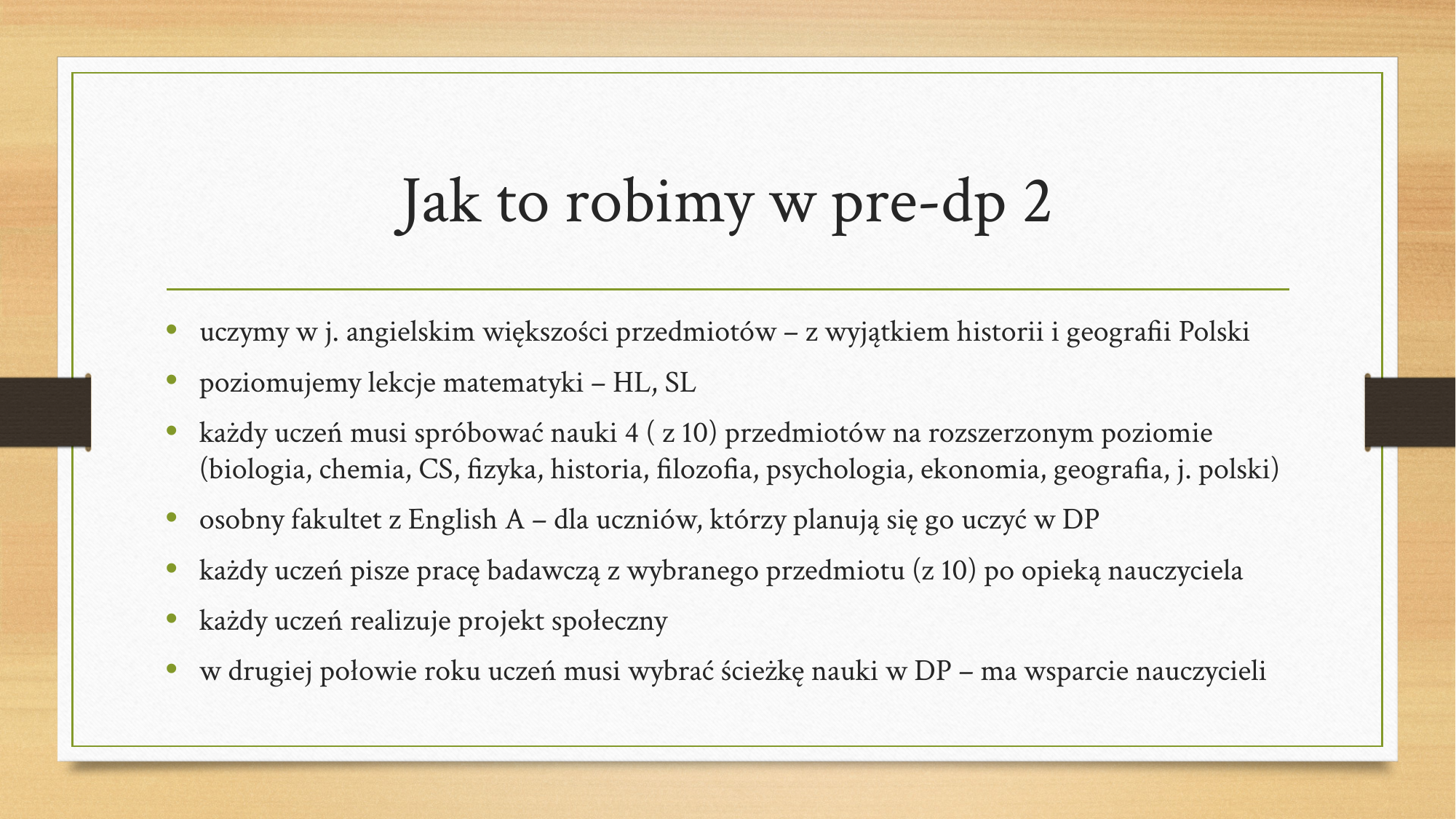

# Jak to robimy w pre-dp 2
uczymy w j. angielskim większości przedmiotów – z wyjątkiem historii i geografii Polski
poziomujemy lekcje matematyki – HL, SL
każdy uczeń musi spróbować nauki 4 ( z 10) przedmiotów na rozszerzonym poziomie (biologia, chemia, CS, fizyka, historia, filozofia, psychologia, ekonomia, geografia, j. polski)
osobny fakultet z English A – dla uczniów, którzy planują się go uczyć w DP
każdy uczeń pisze pracę badawczą z wybranego przedmiotu (z 10) po opieką nauczyciela
każdy uczeń realizuje projekt społeczny
w drugiej połowie roku uczeń musi wybrać ścieżkę nauki w DP – ma wsparcie nauczycieli